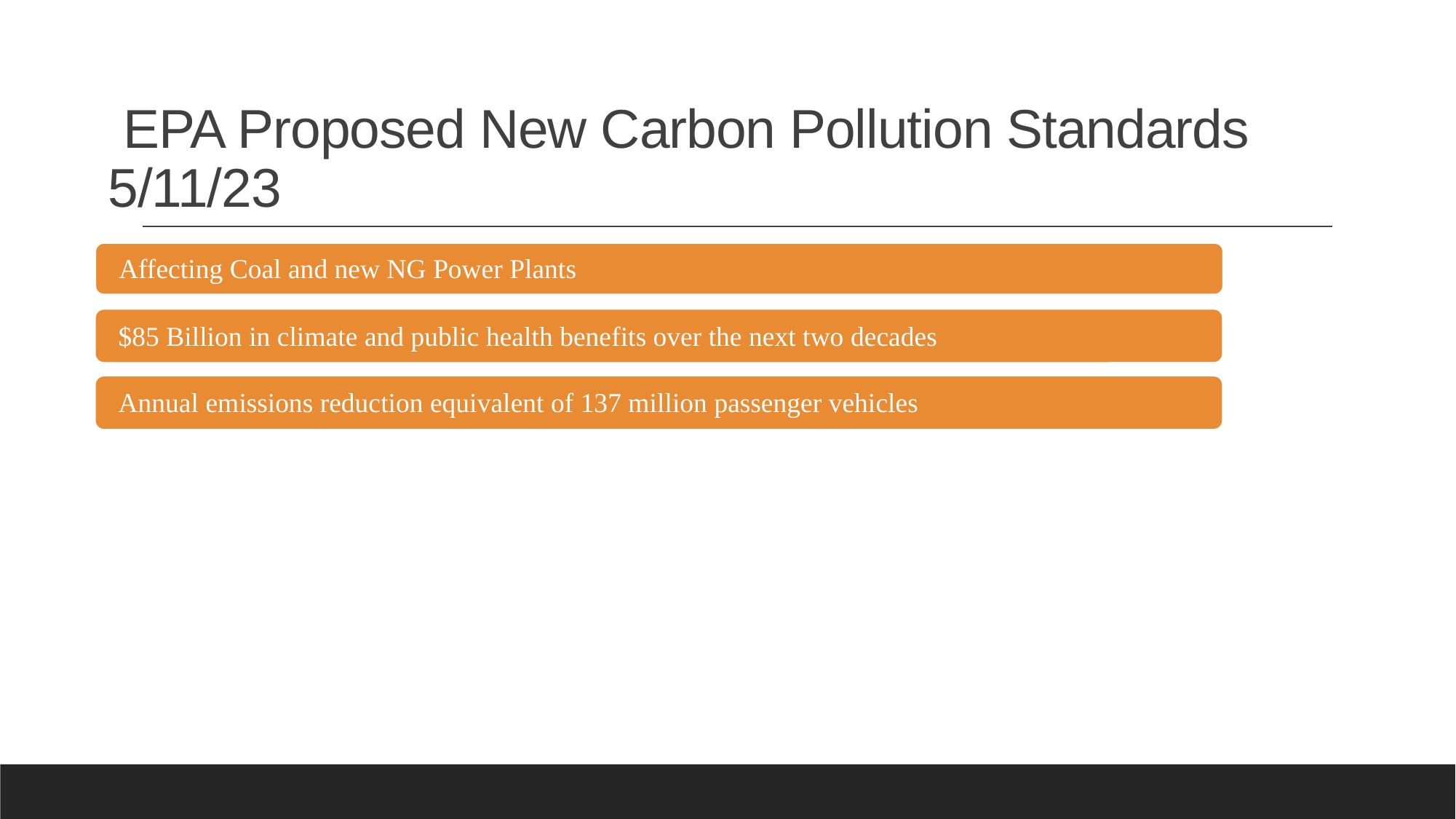

# EPA Proposed New Carbon Pollution Standards 5/11/23
Affecting Coal and new NG Power Plants

$85 Billion in climate and public health benefits over the next two decades

Annual emissions reduction equivalent of 137 million passenger vehicles

4/10/23 – 18-M-0084 – NYSERDA Report Assessing Energy Efficiency and Building Electrification Potential in NYS Residential and Commercial Buildings